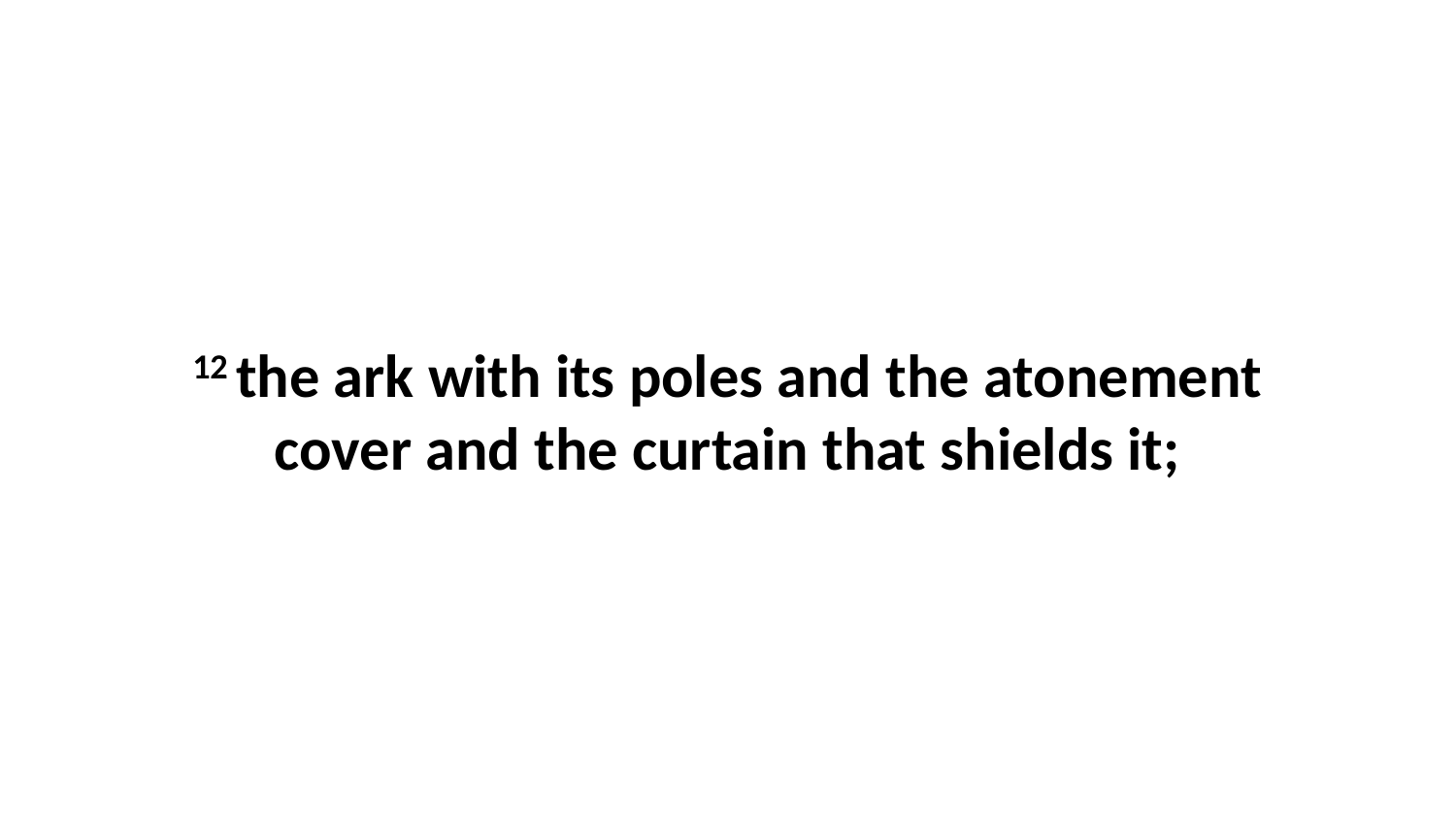

12 the ark with its poles and the atonement cover and the curtain that shields it;